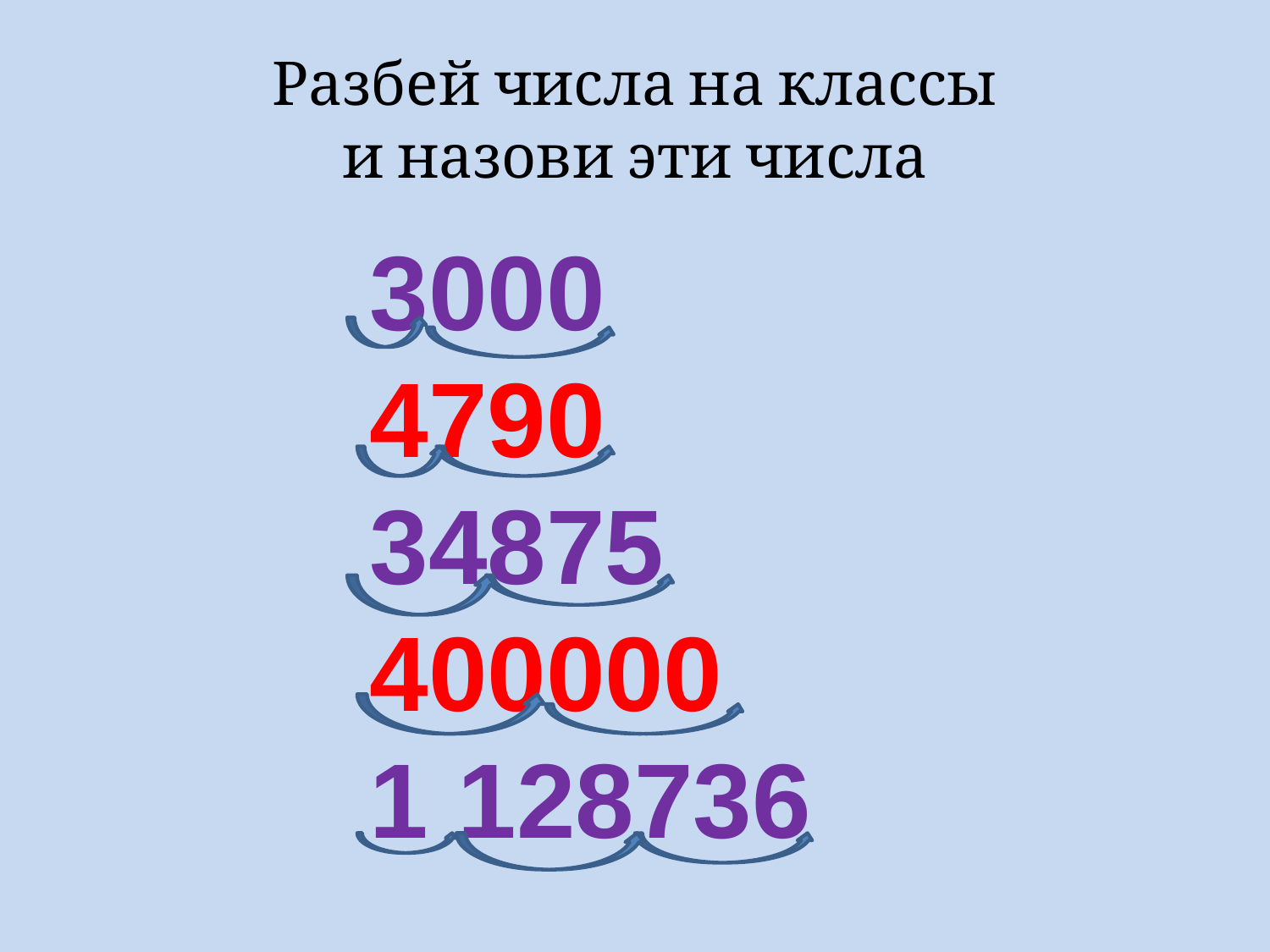

# Разбей числа на классы и назови эти числа
3000
4790
34875
400000
1 128736